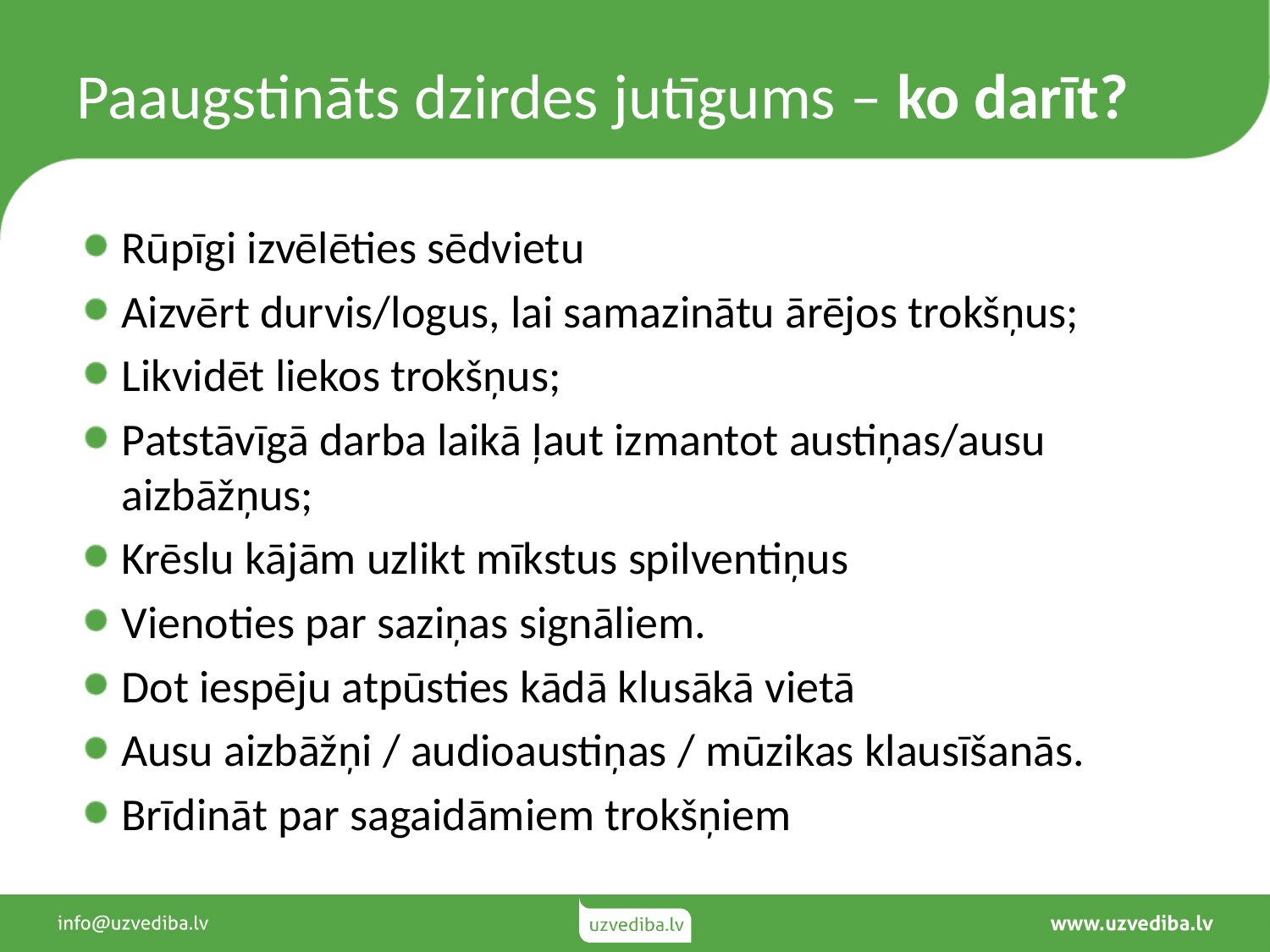

# Paaugstināts dzirdes jutīgums – ko darīt?
Rūpīgi izvēlēties sēdvietu
Aizvērt durvis/logus, lai samazinātu ārējos trokšņus;
Likvidēt liekos trokšņus;
Patstāvīgā darba laikā ļaut izmantot austiņas/ausu aizbāžņus;
Krēslu kājām uzlikt mīkstus spilventiņus
Vienoties par saziņas signāliem.
Dot iespēju atpūsties kādā klusākā vietā
Ausu aizbāžņi / audioaustiņas / mūzikas klausīšanās.
Brīdināt par sagaidāmiem trokšņiem